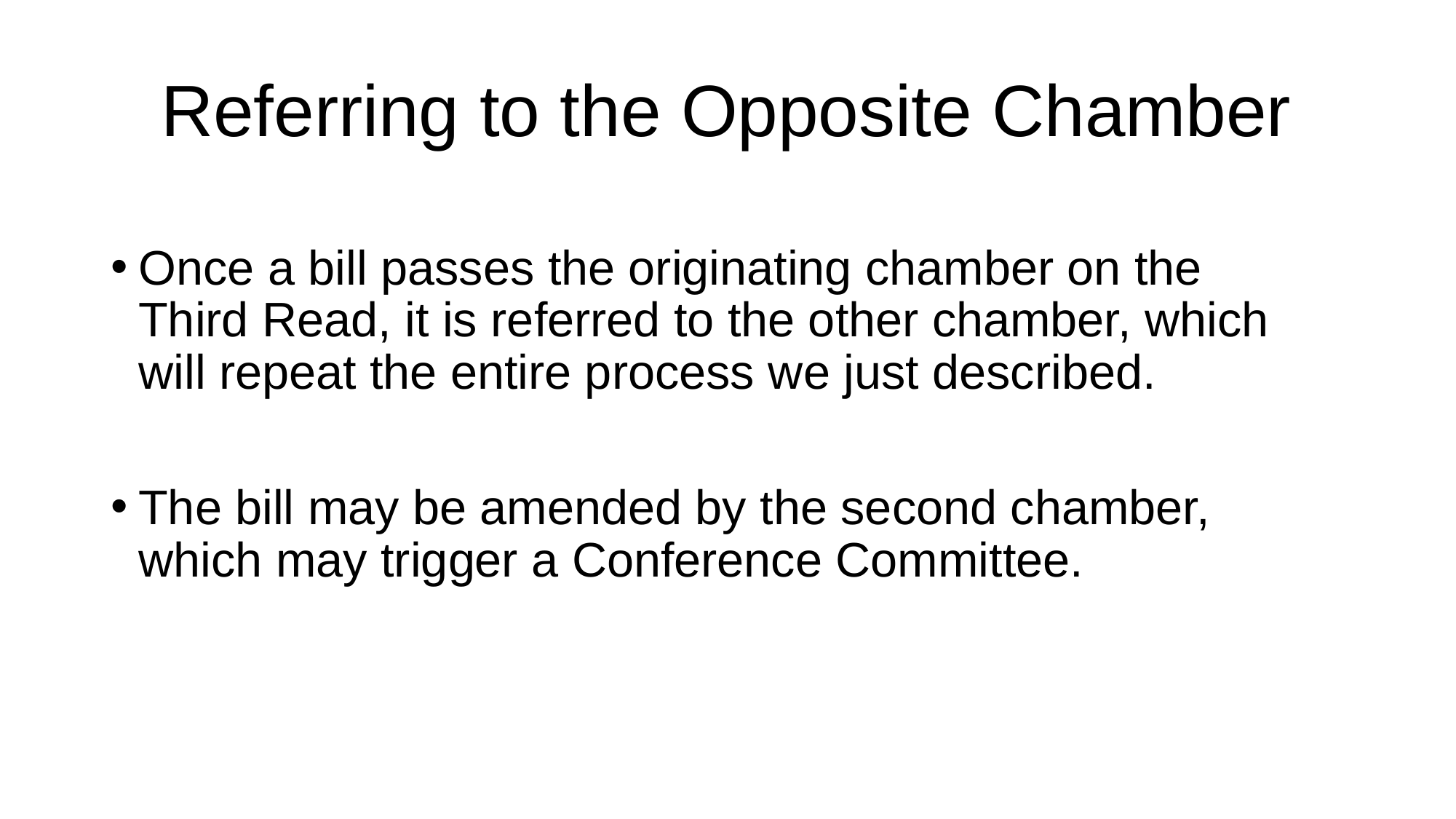

# Referring to the Opposite Chamber
Once a bill passes the originating chamber on the Third Read, it is referred to the other chamber, which will repeat the entire process we just described.

The bill may be amended by the second chamber, which may trigger a Conference Committee.